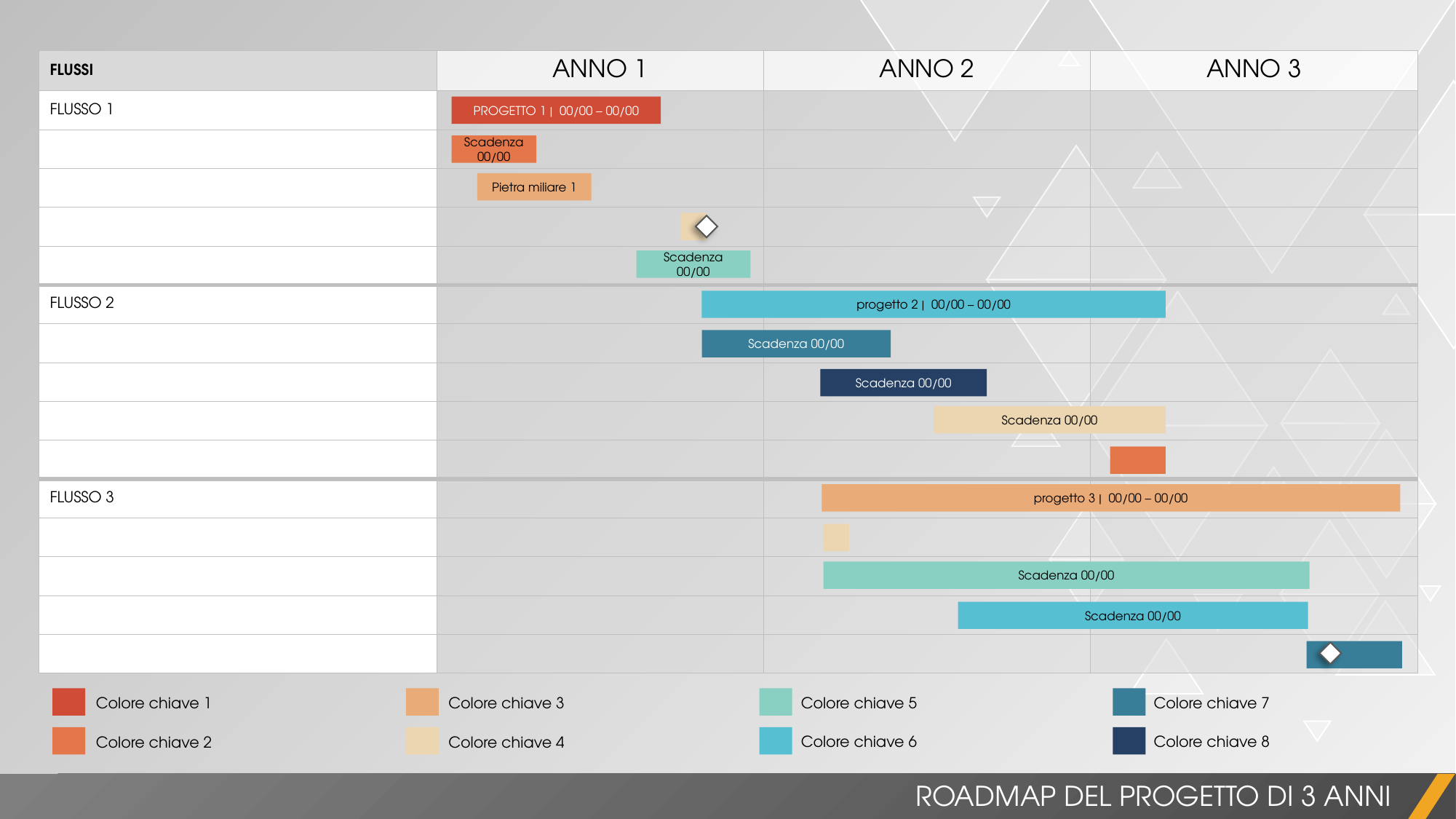

| FLUSSI | ANNO 1 | ANNO 2 | ANNO 3 |
| --- | --- | --- | --- |
| FLUSSO 1 |  |  |  |
|  |  |  |  |
|  |  |  |  |
|  |  |  |  |
|  |  |  |  |
| FLUSSO 2 |  |  |  |
|  |  |  |  |
|  |  |  |  |
|  |  |  |  |
|  |  |  |  |
| FLUSSO 3 |  |  |  |
|  |  |  |  |
|  |  |  |  |
|  |  |  |  |
|  |  |  |  |
PROGETTO 1 |  00/00 – 00/00
Scadenza 00/00
Pietra miliare 1

Scadenza 00/00
progetto 2 |  00/00 – 00/00
Scadenza 00/00
Scadenza 00/00
Scadenza 00/00

progetto 3 |  00/00 – 00/00

Scadenza 00/00
Scadenza 00/00

Colore chiave 7
Colore chiave 5
Colore chiave 3

Colore chiave 1

Colore chiave 8
Colore chiave 6
Colore chiave 4

Colore chiave 2

ROADMAP DEL PROGETTO DI 3 ANNI